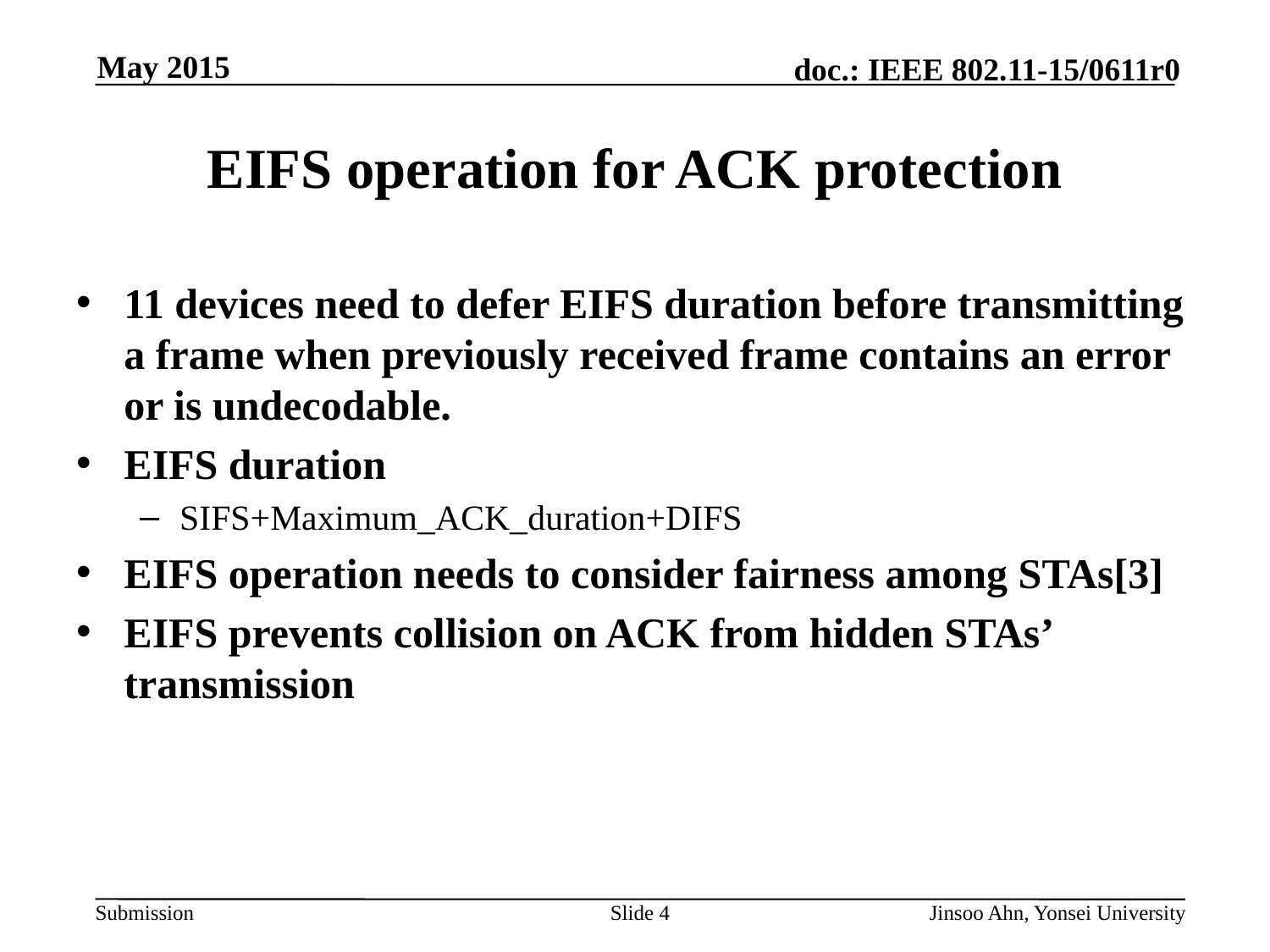

# EIFS operation for ACK protection
11 devices need to defer EIFS duration before transmitting a frame when previously received frame contains an error or is undecodable.
EIFS duration
SIFS+Maximum_ACK_duration+DIFS
EIFS operation needs to consider fairness among STAs[3]
EIFS prevents collision on ACK from hidden STAs’ transmission